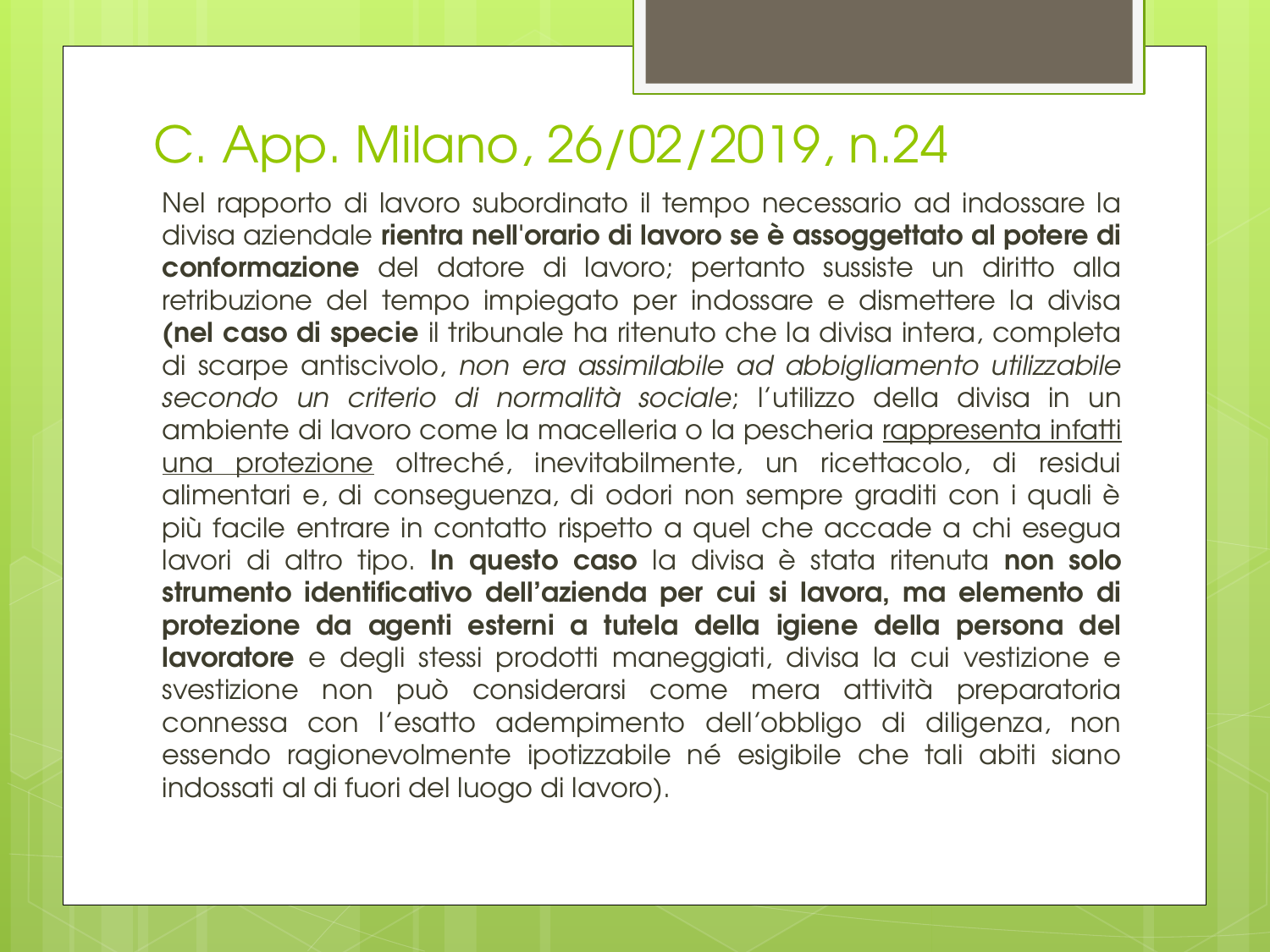

# C. App. Milano, 26/02/2019, n.24
Nel rapporto di lavoro subordinato il tempo necessario ad indossare la divisa aziendale rientra nell'orario di lavoro se è assoggettato al potere di conformazione del datore di lavoro; pertanto sussiste un diritto alla retribuzione del tempo impiegato per indossare e dismettere la divisa (nel caso di specie il tribunale ha ritenuto che la divisa intera, completa di scarpe antiscivolo, non era assimilabile ad abbigliamento utilizzabile secondo un criterio di normalità sociale; l’utilizzo della divisa in un ambiente di lavoro come la macelleria o la pescheria rappresenta infatti una protezione oltreché, inevitabilmente, un ricettacolo, di residui alimentari e, di conseguenza, di odori non sempre graditi con i quali è più facile entrare in contatto rispetto a quel che accade a chi esegua lavori di altro tipo. In questo caso la divisa è stata ritenuta non solo strumento identificativo dell’azienda per cui si lavora, ma elemento di protezione da agenti esterni a tutela della igiene della persona del lavoratore e degli stessi prodotti maneggiati, divisa la cui vestizione e svestizione non può considerarsi come mera attività preparatoria connessa con l’esatto adempimento dell’obbligo di diligenza, non essendo ragionevolmente ipotizzabile né esigibile che tali abiti siano indossati al di fuori del luogo di lavoro).